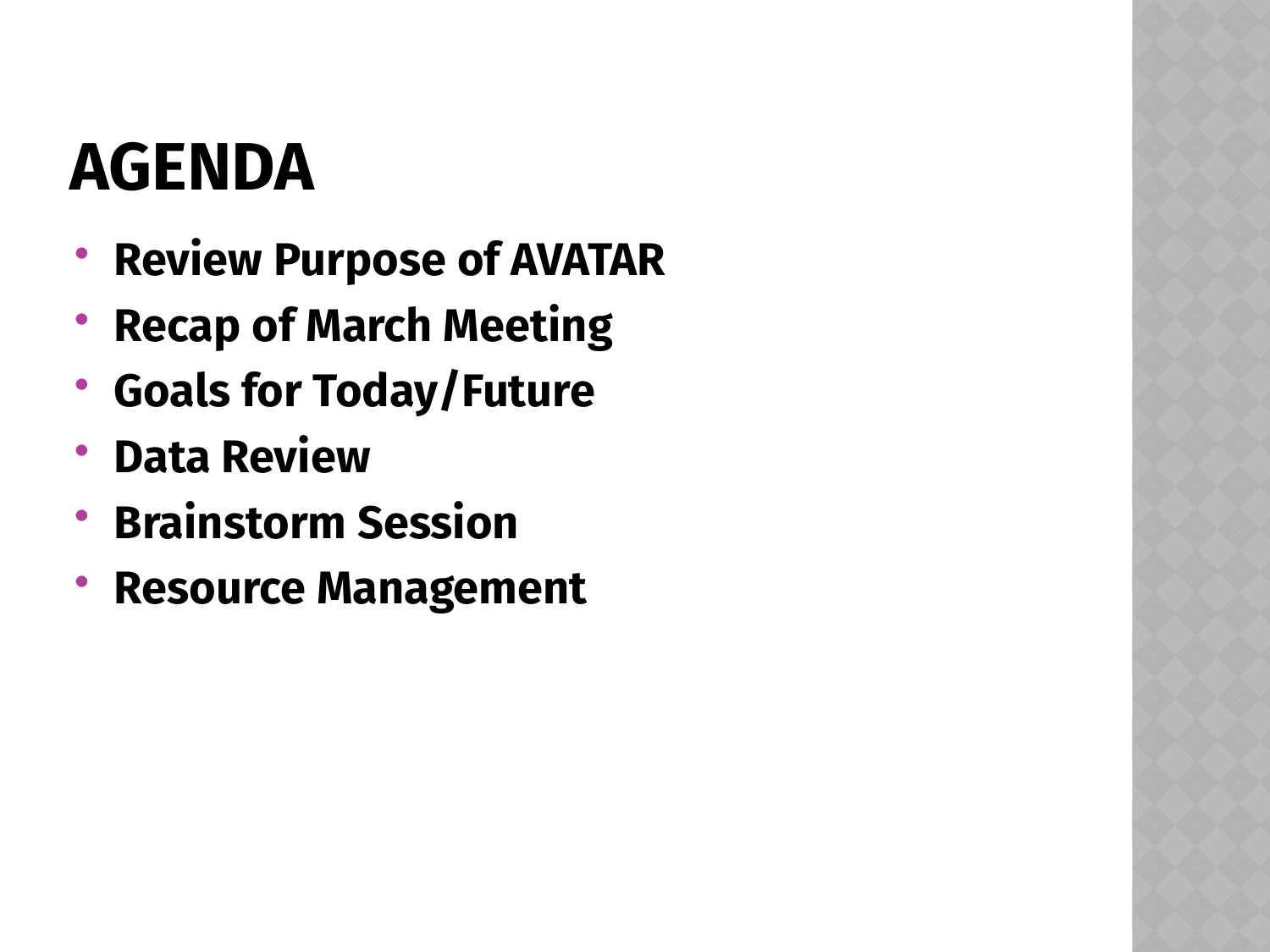

# Agenda
Review Purpose of AVATAR
Recap of March Meeting
Goals for Today/Future
Data Review
Brainstorm Session
Resource Management